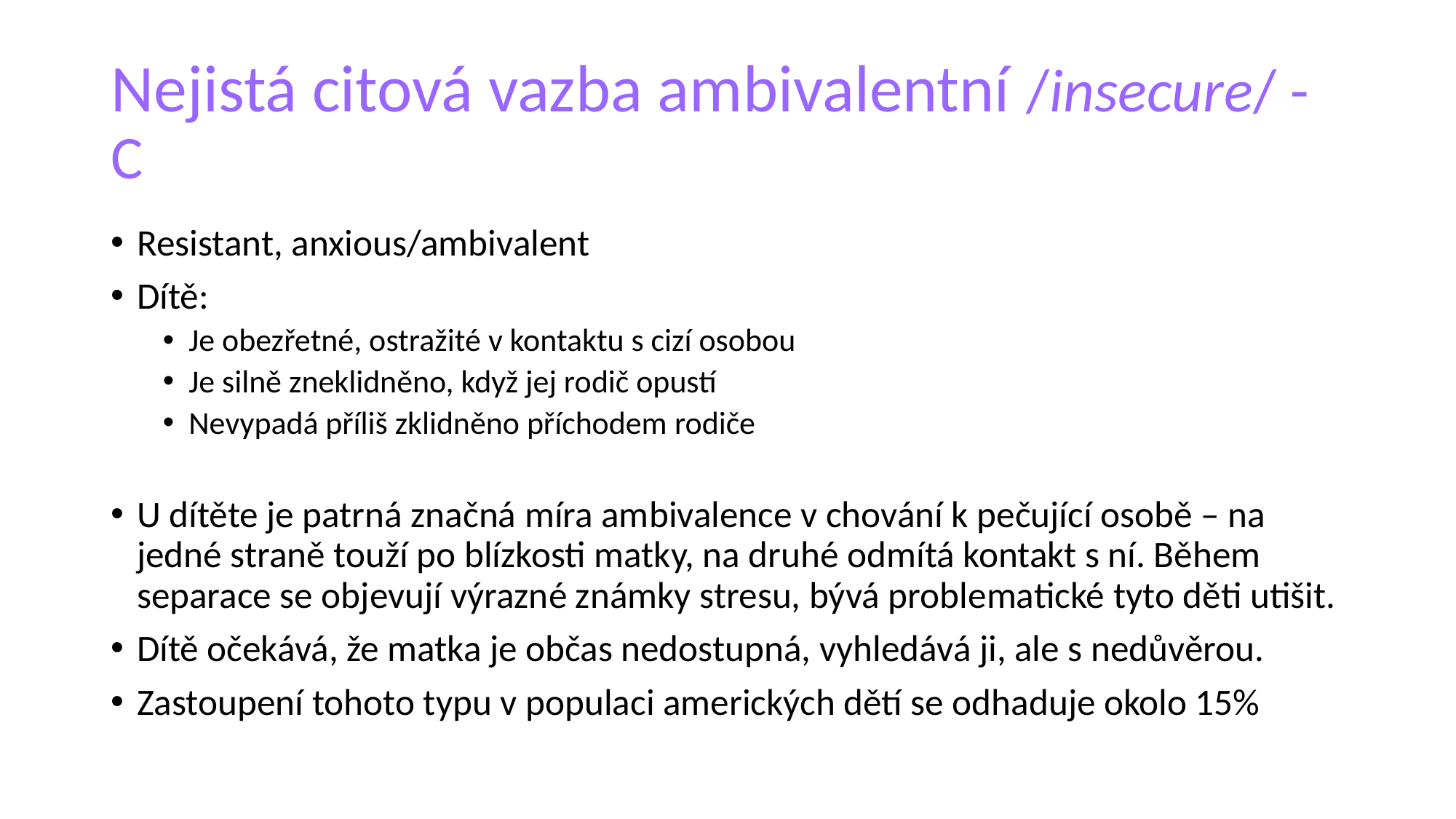

# Nejistá citová vazba ambivalentní /insecure/ - C
Resistant, anxious/ambivalent
Dítě:
Je obezřetné, ostražité v kontaktu s cizí osobou
Je silně zneklidněno, když jej rodič opustí
Nevypadá příliš zklidněno příchodem rodiče

U dítěte je patrná značná míra ambivalence v chování k pečující osobě – na jedné straně touží po blízkosti matky, na druhé odmítá kontakt s ní. Během separace se objevují výrazné známky stresu, bývá problematické tyto děti utišit.
Dítě očekává, že matka je občas nedostupná, vyhledává ji, ale s nedůvěrou.
Zastoupení tohoto typu v populaci amerických dětí se odhaduje okolo 15%